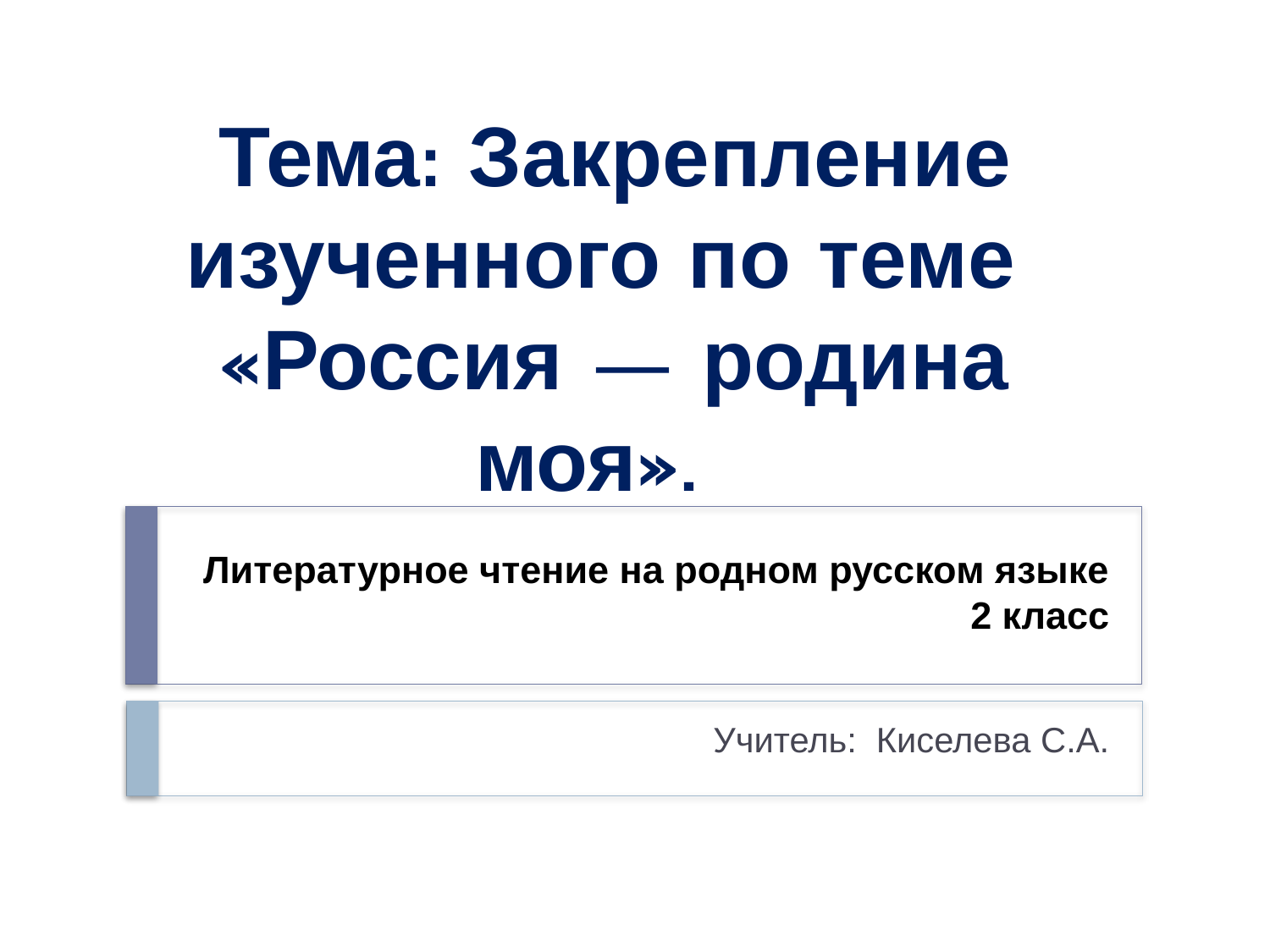

Тема: Закрепление изученного по теме  «Россия — родина моя».
# Литературное чтение на родном русском языке 2 класс
Учитель:  Киселева С.А.